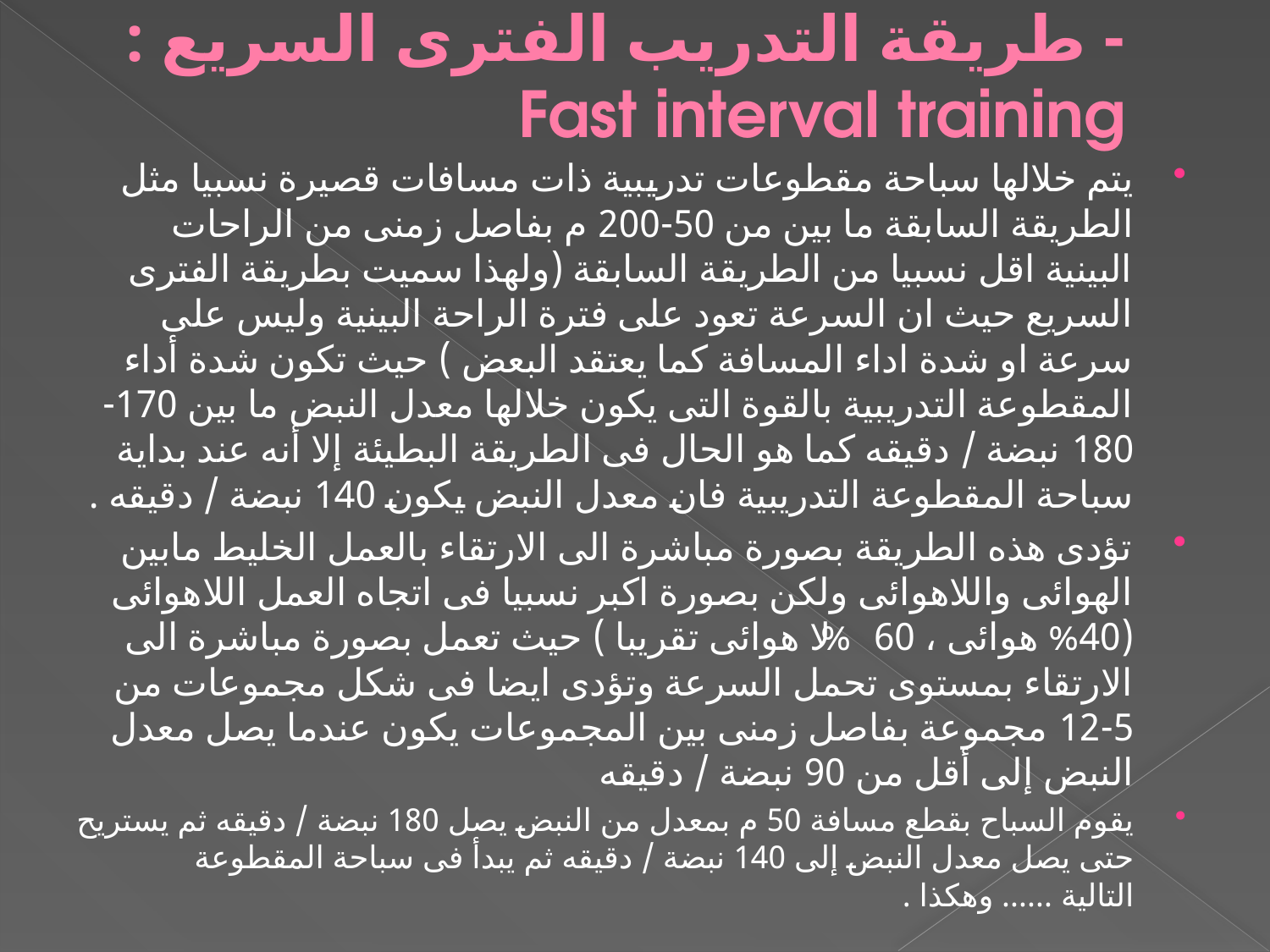

# - طريقة التدريب الفترى السريع : Fast interval training
يتم خلالها سباحة مقطوعات تدريبية ذات مسافات قصيرة نسبيا مثل الطريقة السابقة ما بين من 50-200 م بفاصل زمنى من الراحات البينية اقل نسبيا من الطريقة السابقة (ولهذا سميت بطريقة الفترى السريع حيث ان السرعة تعود على فترة الراحة البينية وليس على سرعة او شدة اداء المسافة كما يعتقد البعض ) حيث تكون شدة أداء المقطوعة التدريبية بالقوة التى يكون خلالها معدل النبض ما بين 170-180 نبضة / دقيقه كما هو الحال فى الطريقة البطيئة إلا أنه عند بداية سباحة المقطوعة التدريبية فان معدل النبض يكون 140 نبضة / دقيقه .
تؤدى هذه الطريقة بصورة مباشرة الى الارتقاء بالعمل الخليط مابين الهوائى واللاهوائى ولكن بصورة اكبر نسبيا فى اتجاه العمل اللاهوائى (40% هوائى ، 60% لا هوائى تقريبا ) حيث تعمل بصورة مباشرة الى الارتقاء بمستوى تحمل السرعة وتؤدى ايضا فى شكل مجموعات من 5-12 مجموعة بفاصل زمنى بين المجموعات يكون عندما يصل معدل النبض إلى أقل من 90 نبضة / دقيقه
يقوم السباح بقطع مسافة 50 م بمعدل من النبض يصل 180 نبضة / دقيقه ثم يستريح حتى يصل معدل النبض إلى 140 نبضة / دقيقه ثم يبدأ فى سباحة المقطوعة التالية ...... وهكذا .